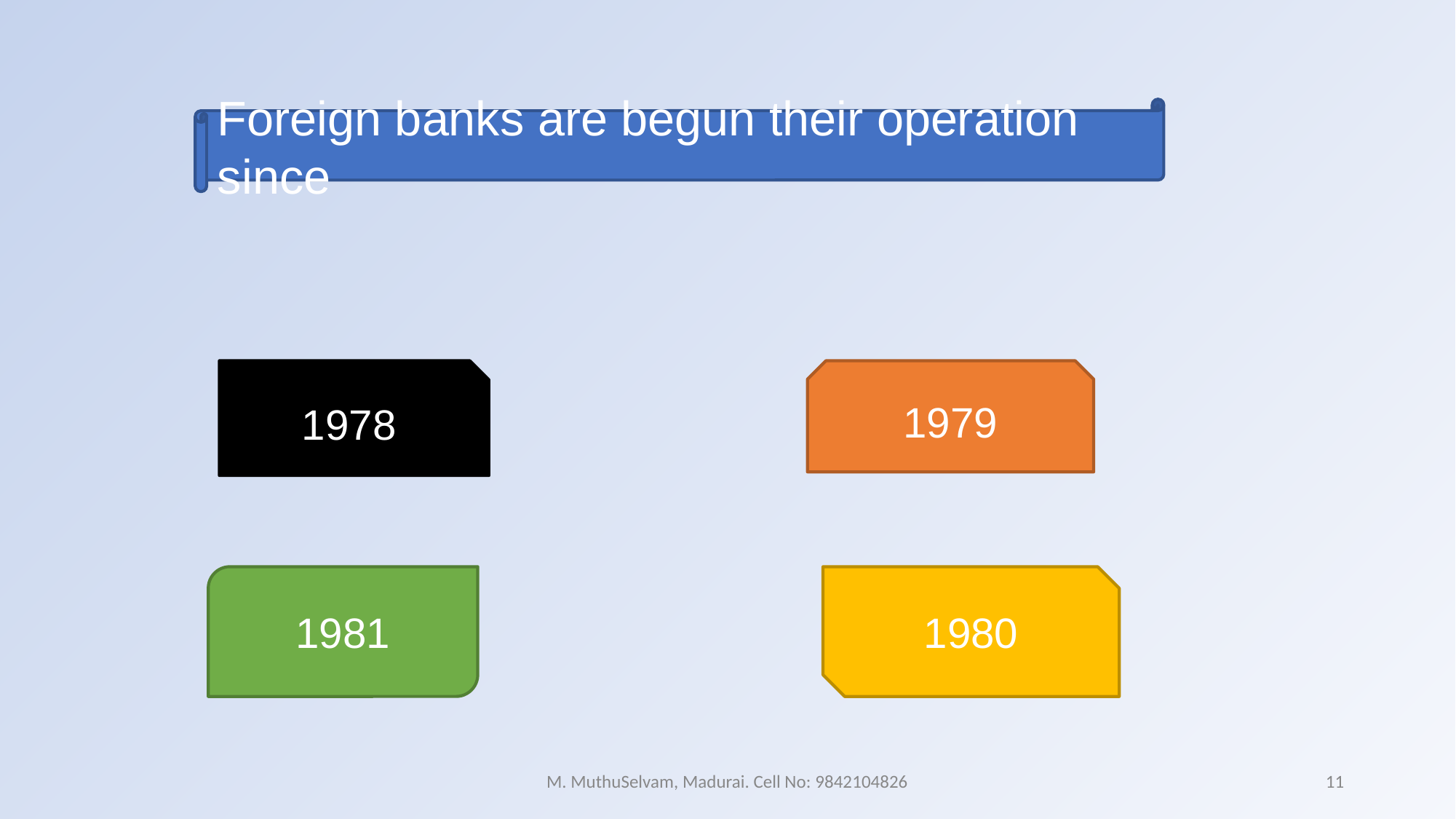

Foreign banks are begun their operation since
1978
1979
1981
1980
M. MuthuSelvam, Madurai. Cell No: 9842104826
11